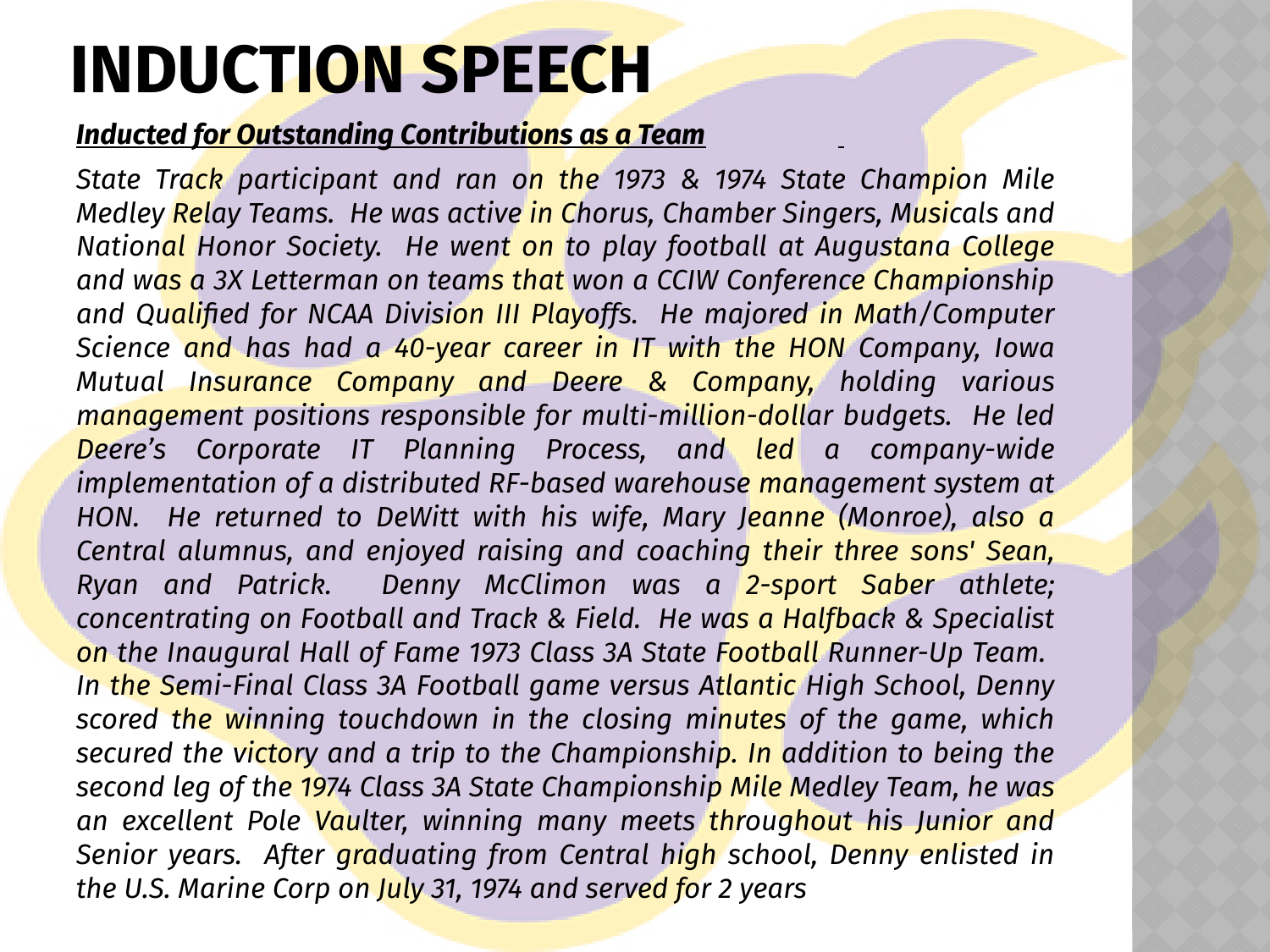

# Induction speech
Inducted for Outstanding Contributions as a Team
State Track participant and ran on the 1973 & 1974 State Champion Mile Medley Relay Teams.  He was active in Chorus, Chamber Singers, Musicals and National Honor Society.  He went on to play football at Augustana College and was a 3X Letterman on teams that won a CCIW Conference Championship and Qualified for NCAA Division III Playoffs.  He majored in Math/Computer Science and has had a 40-year career in IT with the HON Company, Iowa Mutual Insurance Company and Deere & Company, holding various management positions responsible for multi-million-dollar budgets.  He led Deere’s Corporate IT Planning Process, and led a company-wide implementation of a distributed RF-based warehouse management system at HON.  He returned to DeWitt with his wife, Mary Jeanne (Monroe), also a Central alumnus, and enjoyed raising and coaching their three sons' Sean, Ryan and Patrick.  Denny McClimon was a 2-sport Saber athlete; concentrating on Football and Track & Field.  He was a Halfback & Specialist on the Inaugural Hall of Fame 1973 Class 3A State Football Runner-Up Team.  In the Semi-Final Class 3A Football game versus Atlantic High School, Denny scored the winning touchdown in the closing minutes of the game, which secured the victory and a trip to the Championship. In addition to being the second leg of the 1974 Class 3A State Championship Mile Medley Team, he was an excellent Pole Vaulter, winning many meets throughout his Junior and Senior years.  After graduating from Central high school, Denny enlisted in the U.S. Marine Corp on July 31, 1974 and served for 2 years